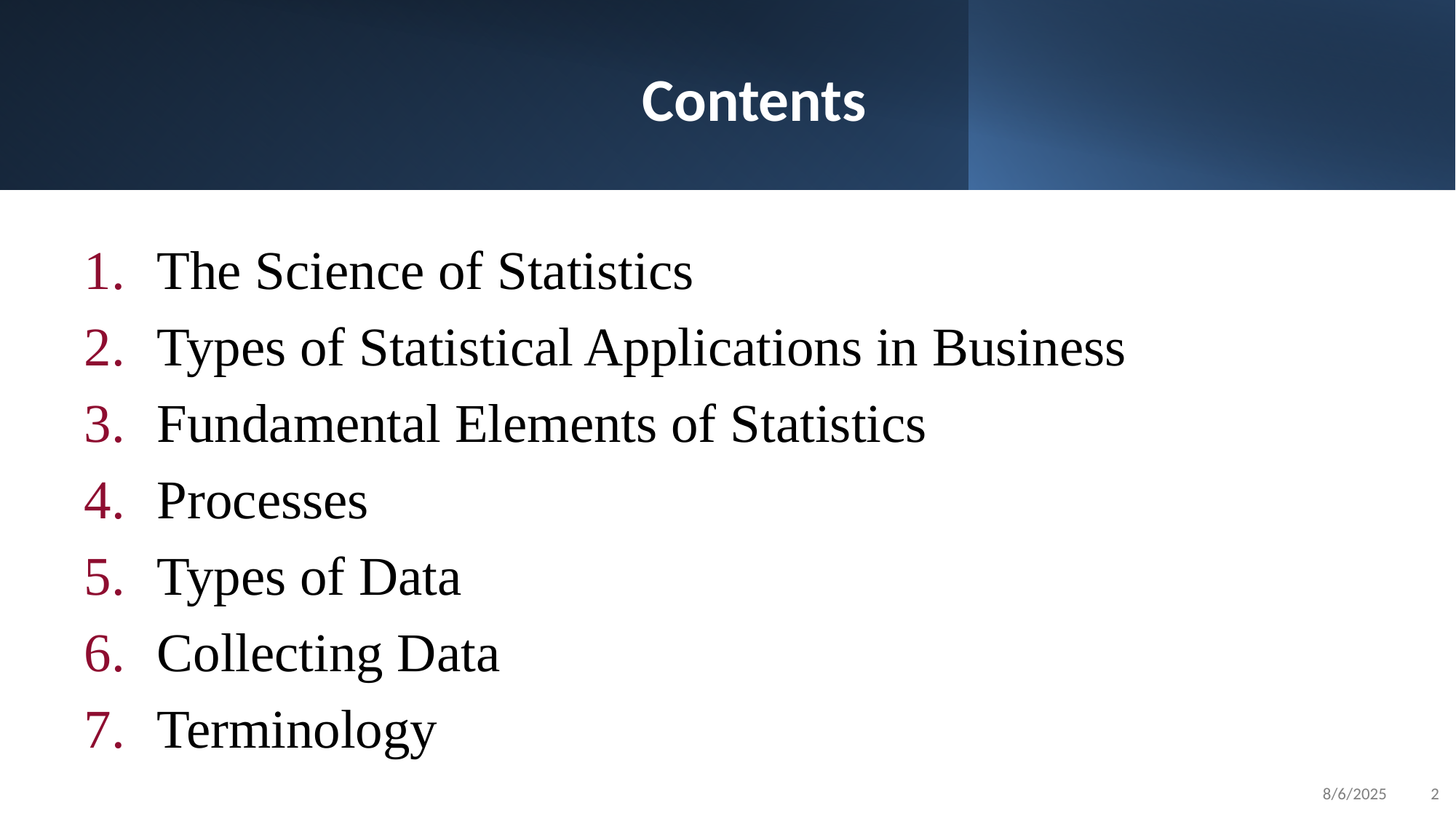

# Contents
The Science of Statistics
Types of Statistical Applications in Business
Fundamental Elements of Statistics
Processes
Types of Data
Collecting Data
Terminology
8/6/2025
2